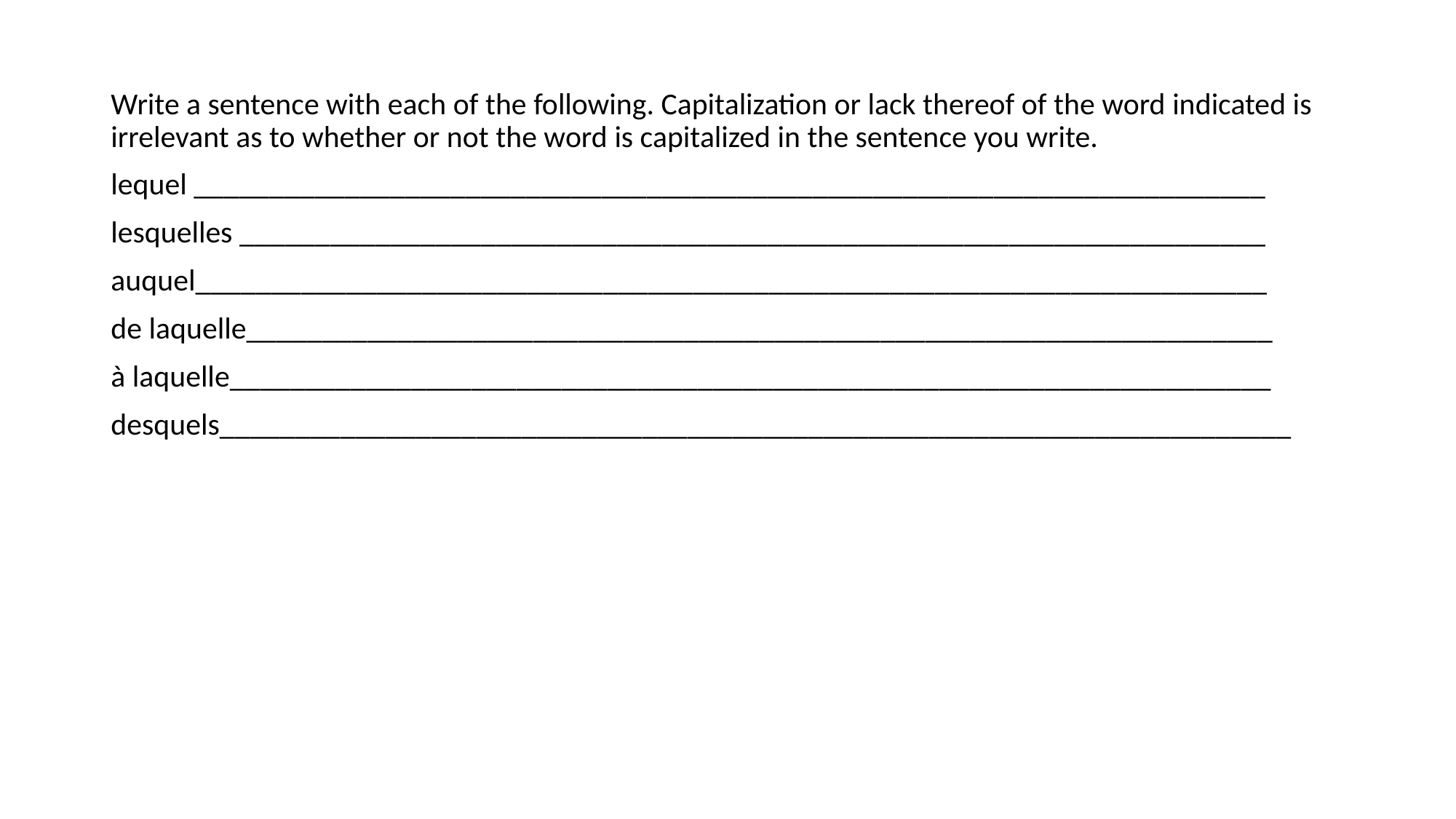

#
Write a sentence with each of the following. Capitalization or lack thereof of the word indicated is irrelevant as to whether or not the word is capitalized in the sentence you write.
lequel _______________________________________________________________________
lesquelles ____________________________________________________________________
auquel_______________________________________________________________________
de laquelle____________________________________________________________________
à laquelle_____________________________________________________________________
desquels_______________________________________________________________________